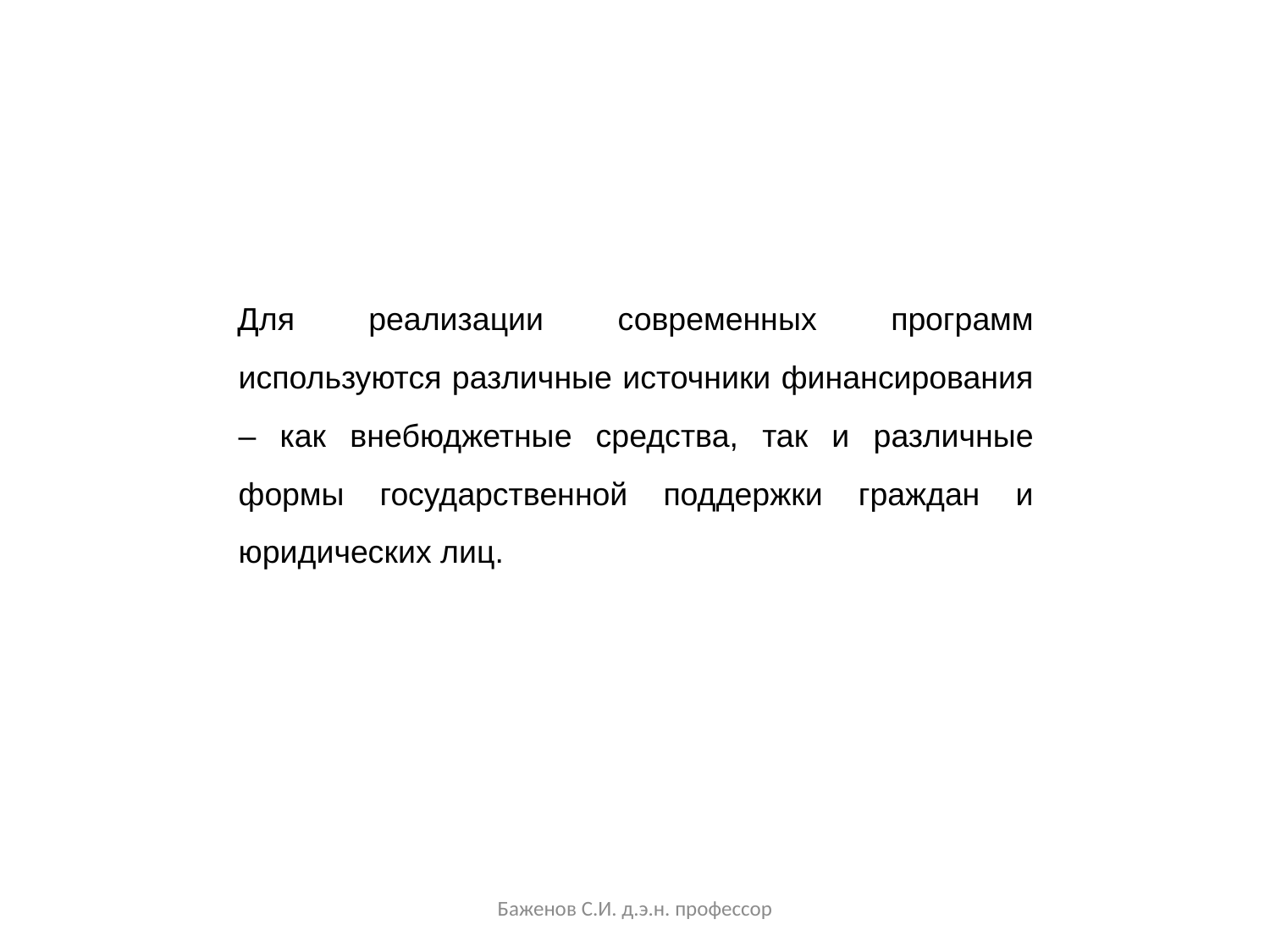

Для реализации современных программ используются различные источники финансирования – как внебюджетные средства, так и различные формы государственной поддержки граждан и юридических лиц.
Баженов С.И. д.э.н. профессор